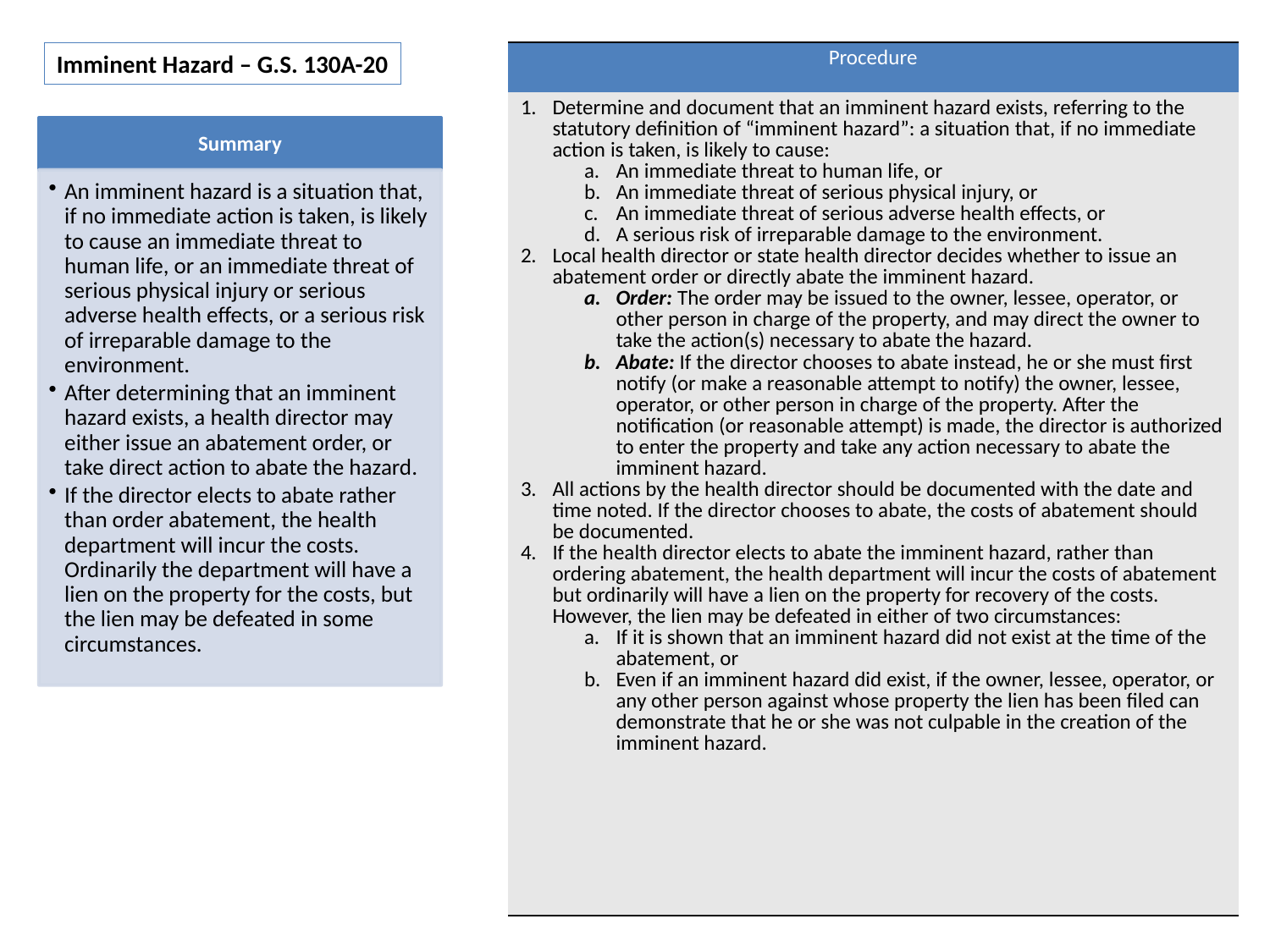

Imminent Hazard – G.S. 130A-20
| Procedure |
| --- |
| Determine and document that an imminent hazard exists, referring to the statutory definition of “imminent hazard”: a situation that, if no immediate action is taken, is likely to cause: An immediate threat to human life, or An immediate threat of serious physical injury, or An immediate threat of serious adverse health effects, or A serious risk of irreparable damage to the environment. Local health director or state health director decides whether to issue an abatement order or directly abate the imminent hazard. Order: The order may be issued to the owner, lessee, operator, or other person in charge of the property, and may direct the owner to take the action(s) necessary to abate the hazard. Abate: If the director chooses to abate instead, he or she must first notify (or make a reasonable attempt to notify) the owner, lessee, operator, or other person in charge of the property. After the notification (or reasonable attempt) is made, the director is authorized to enter the property and take any action necessary to abate the imminent hazard. All actions by the health director should be documented with the date and time noted. If the director chooses to abate, the costs of abatement should be documented. If the health director elects to abate the imminent hazard, rather than ordering abatement, the health department will incur the costs of abatement but ordinarily will have a lien on the property for recovery of the costs. However, the lien may be defeated in either of two circumstances: If it is shown that an imminent hazard did not exist at the time of the abatement, or Even if an imminent hazard did exist, if the owner, lessee, operator, or any other person against whose property the lien has been filed can demonstrate that he or she was not culpable in the creation of the imminent hazard. |
Summary
An imminent hazard is a situation that, if no immediate action is taken, is likely to cause an immediate threat to human life, or an immediate threat of serious physical injury or serious adverse health effects, or a serious risk of irreparable damage to the environment.
After determining that an imminent hazard exists, a health director may either issue an abatement order, or take direct action to abate the hazard.
If the director elects to abate rather than order abatement, the health department will incur the costs. Ordinarily the department will have a lien on the property for the costs, but the lien may be defeated in some circumstances.